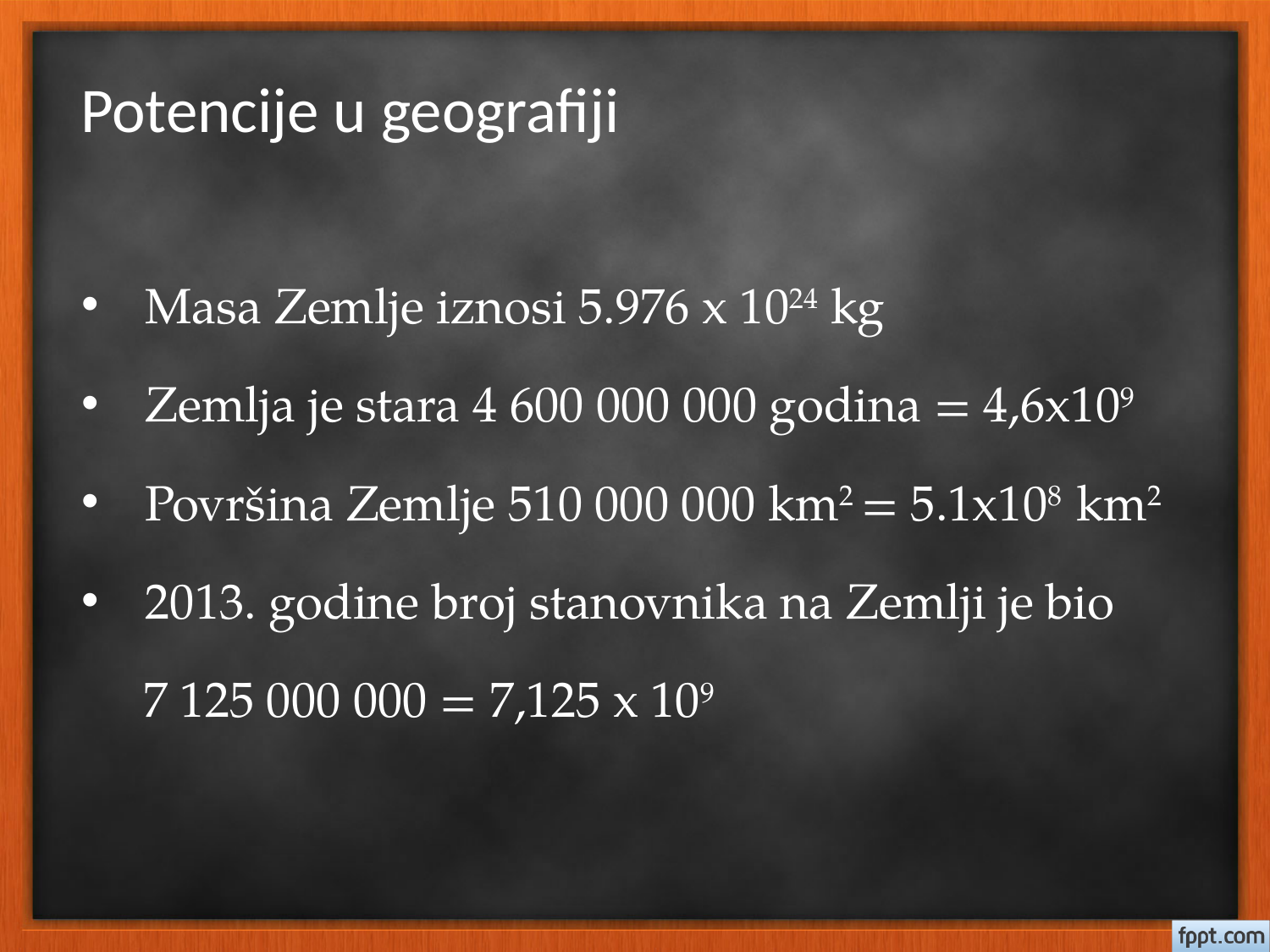

# Potencije u geografiji
Masa Zemlje iznosi 5.976 x 1024 kg
Zemlja je stara 4 600 000 000 godina = 4,6x109
Površina Zemlje 510 000 000 km2 = 5.1x108  km2
2013. godine broj stanovnika na Zemlji je bio
     7 125 000 000 = 7,125 x 109